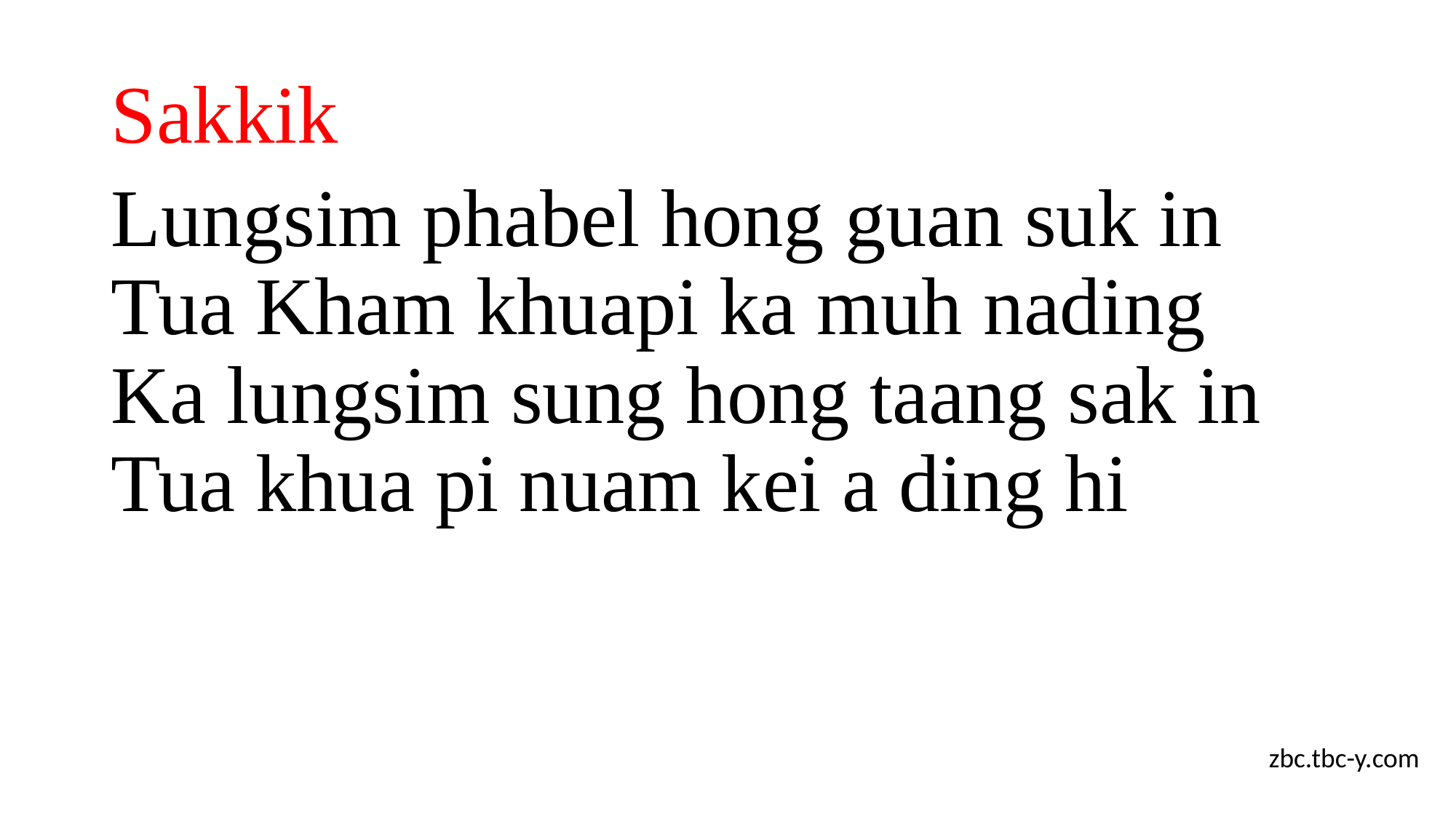

# Sakkik
Lungsim phabel hong guan suk in
Tua Kham khuapi ka muh nading
Ka lungsim sung hong taang sak in
Tua khua pi nuam kei a ding hi

zbc.tbc-y.com